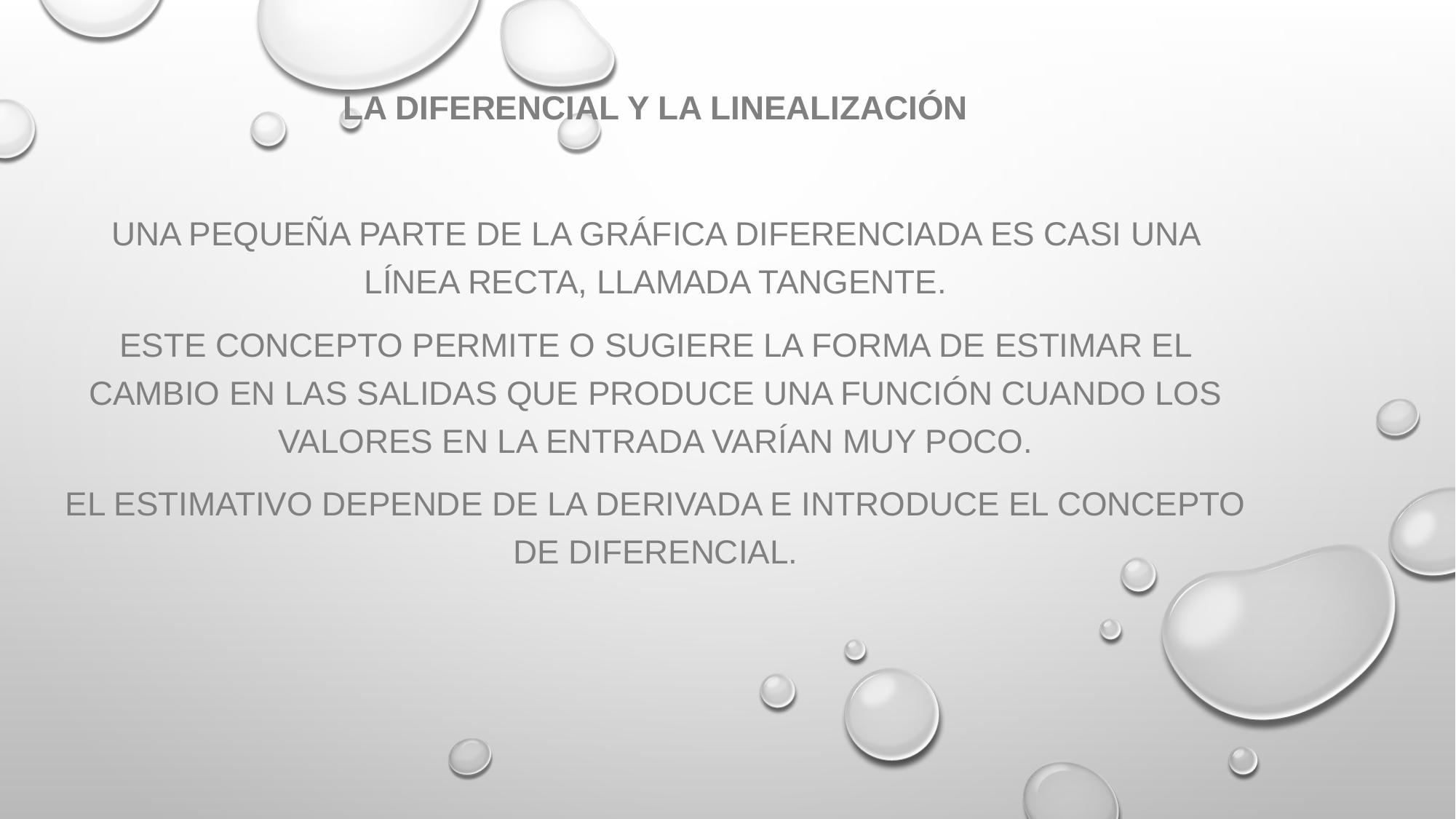

LA DIFERENCIAL Y LA LINEALIZACIÓN

Una pequeña parte de la gráfica diferenciada es casi una línea recta, llamada tangente.
Este concepto permite o sugiere la forma de estimar el cambio en las salidas que produce una función cuando los valores en la entrada varían muy poco.
El estimativo depende de la derivada e introduce el concepto de diferencial.